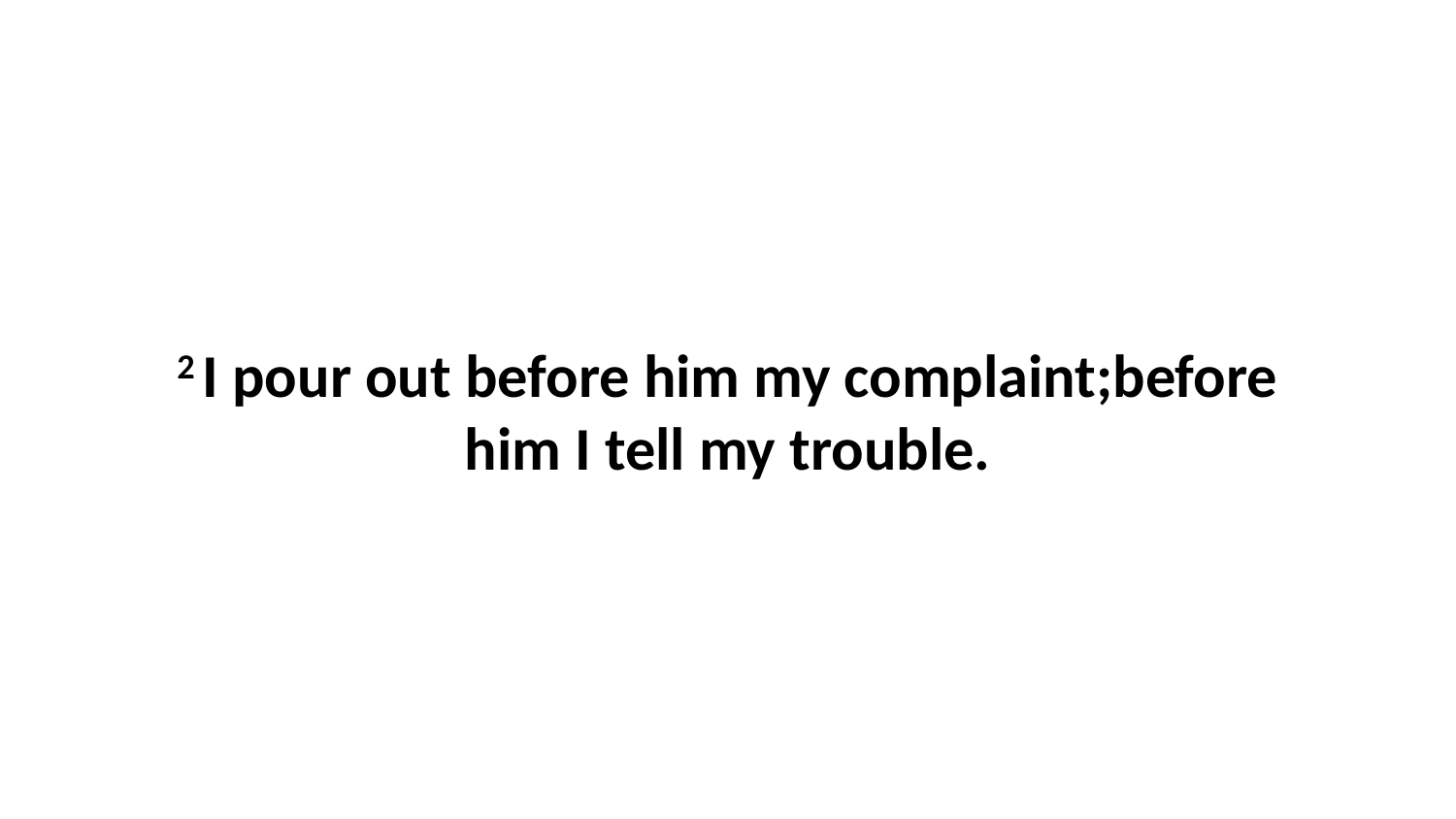

2 I pour out before him my complaint;before him I tell my trouble.